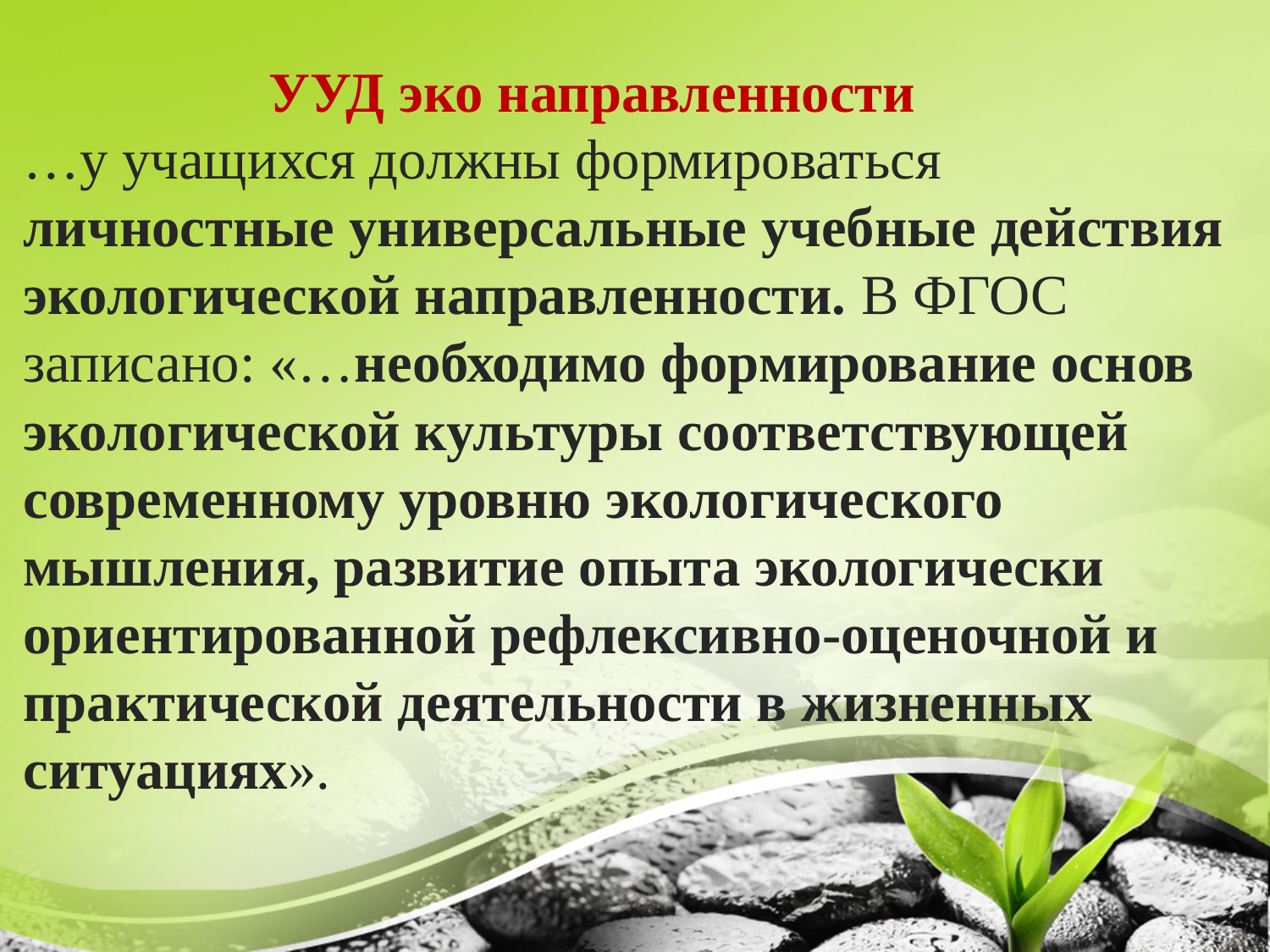

# УУД эко направленности
…у учащихся должны формироваться личностные универсальные учебные действия экологической направленности. В ФГОС записано: «…необходимо формирование основ экологической культуры соответствующей современному уровню экологического мышления, развитие опыта экологически ориентированной рефлексивно-оценочной и практической деятельности в жизненных ситуациях».